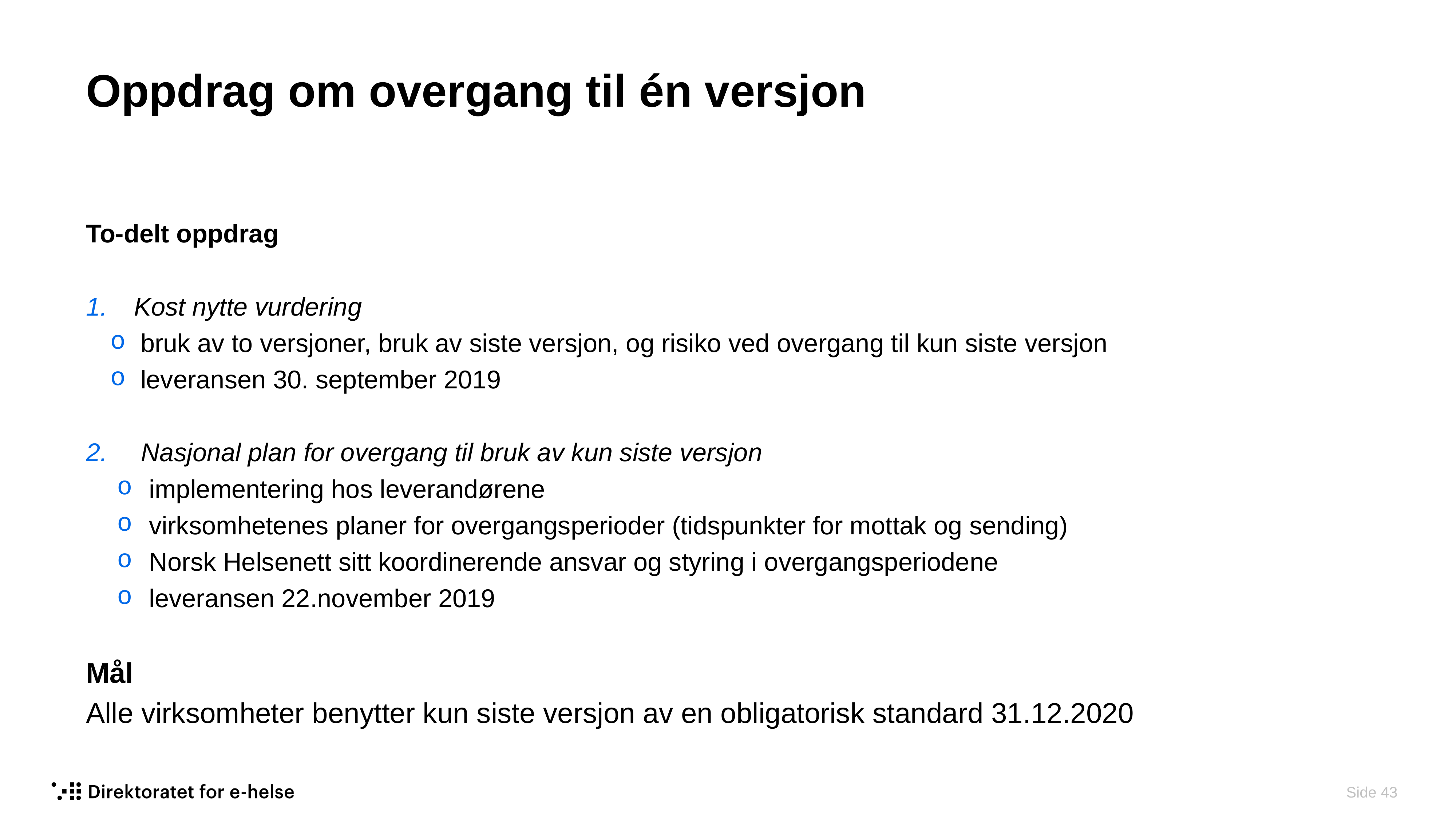

# Oppdrag om overgang til én versjon
To-delt oppdrag

Kost nytte vurdering
bruk av to versjoner, bruk av siste versjon, og risiko ved overgang til kun siste versjon
leveransen 30. september 2019

 Nasjonal plan for overgang til bruk av kun siste versjon
implementering hos leverandørene
virksomhetenes planer for overgangsperioder (tidspunkter for mottak og sending)
Norsk Helsenett sitt koordinerende ansvar og styring i overgangsperiodene
leveransen 22.november 2019

Mål
Alle virksomheter benytter kun siste versjon av en obligatorisk standard 31.12.2020
 Side 43